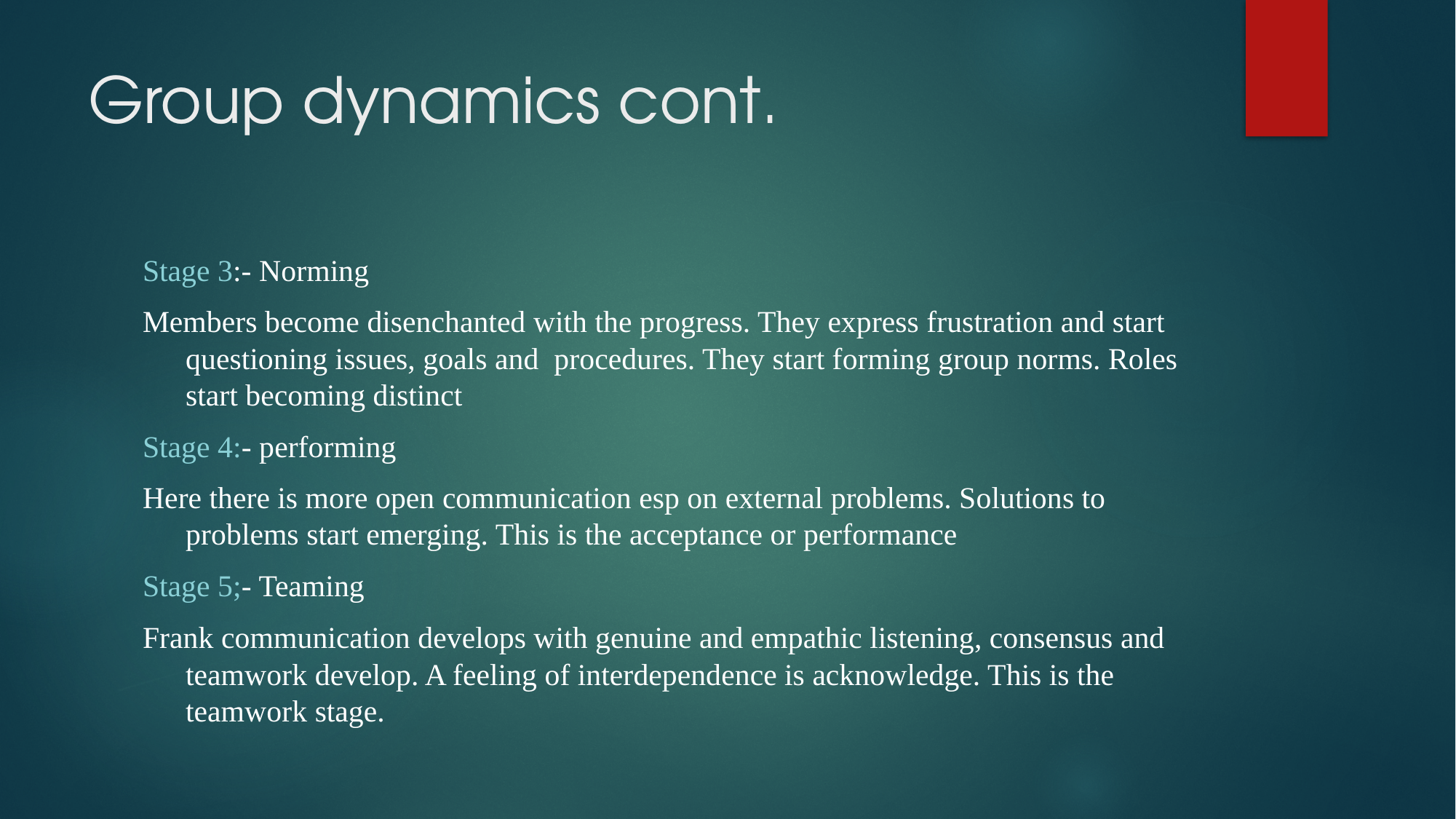

# Group dynamics cont.
Stage 3:- Norming
Members become disenchanted with the progress. They express frustration and start questioning issues, goals and  procedures. They start forming group norms. Roles start becoming distinct
Stage 4:- performing
Here there is more open communication esp on external problems. Solutions to problems start emerging. This is the acceptance or performance
Stage 5;- Teaming
Frank communication develops with genuine and empathic listening, consensus and teamwork develop. A feeling of interdependence is acknowledge. This is the teamwork stage.